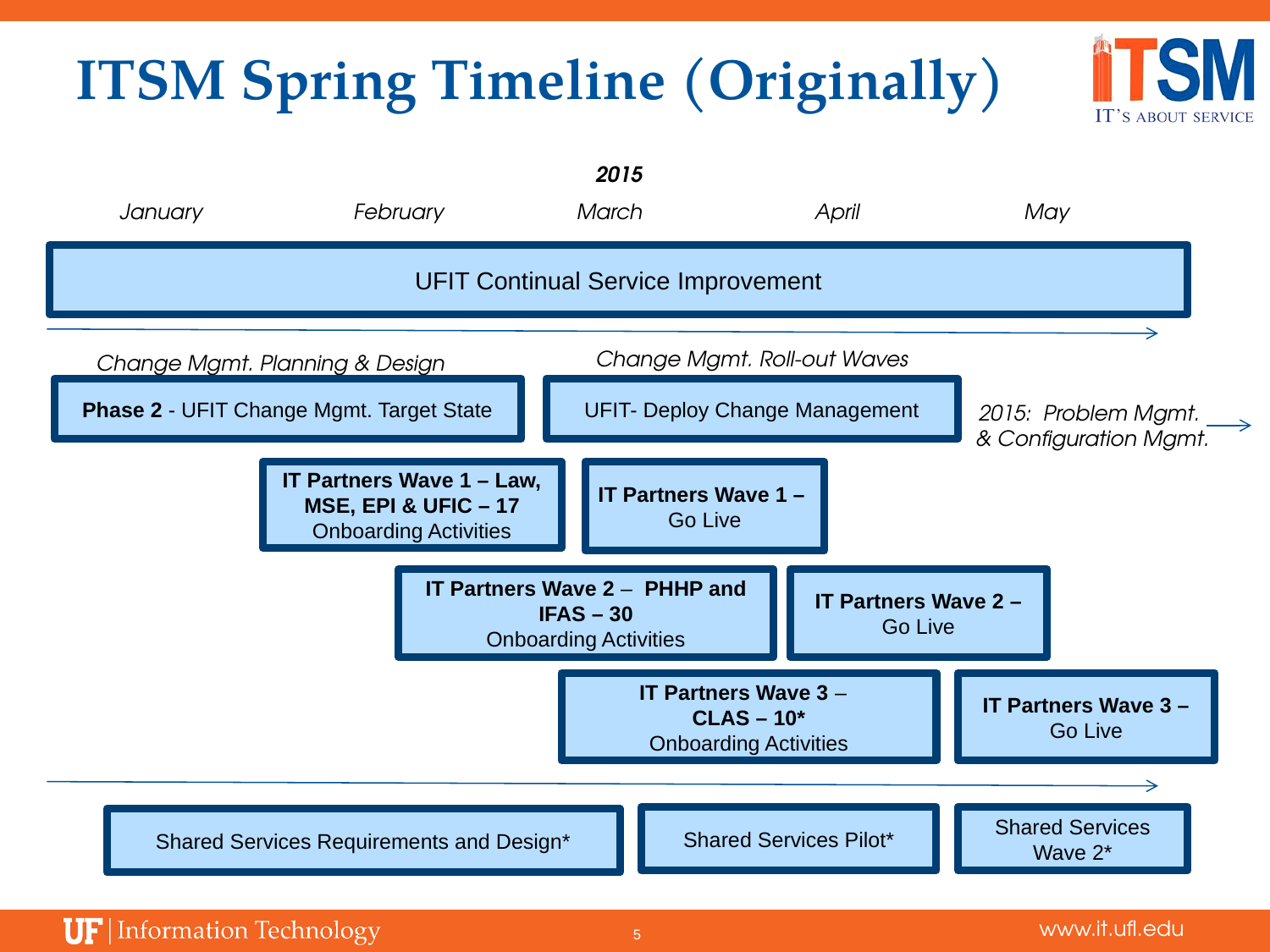

# ITSM Spring Timeline (Originally)
2015
May
January
February
March
April
UFIT Continual Service Improvement
Change Mgmt. Roll-out Waves
Change Mgmt. Planning & Design
Phase 2 - UFIT Change Mgmt. Target State
UFIT- Deploy Change Management
2015:  Problem Mgmt.
& Configuration Mgmt.
IT Partners Wave 1 – Law, MSE, EPI & UFIC – 17
Onboarding Activities
IT Partners Wave 1 –
Go Live
IT Partners Wave 2 –  PHHP and IFAS – 30
Onboarding Activities
IT Partners Wave 2 – Go Live
IT Partners Wave 3 – Go Live
IT Partners Wave 3 –
CLAS – 10*
Onboarding Activities
Shared Services Pilot*
Shared Services Wave 2*
Shared Services Requirements and Design*